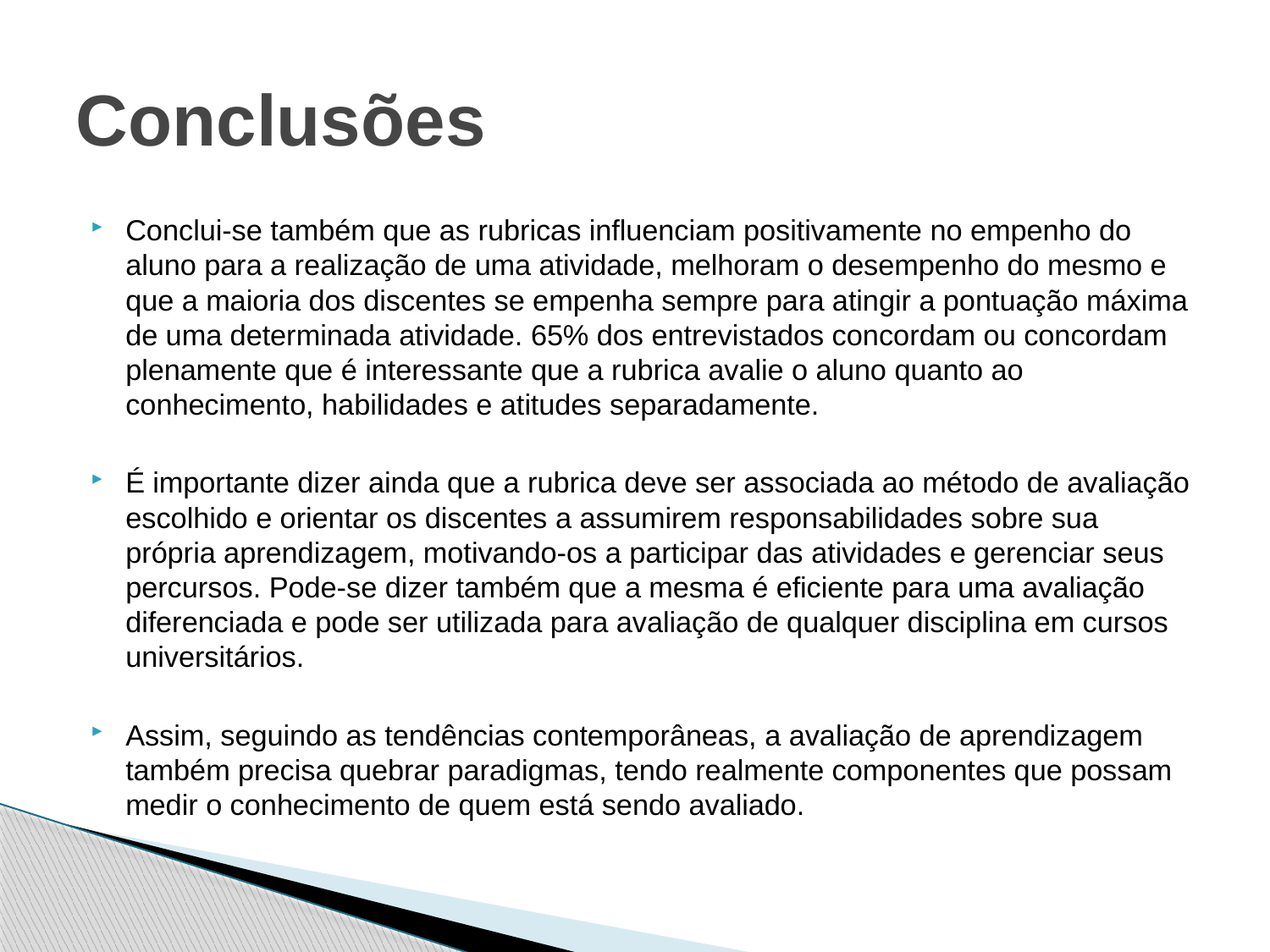

# Conclusões
Conclui-se também que as rubricas influenciam positivamente no empenho do aluno para a realização de uma atividade, melhoram o desempenho do mesmo e que a maioria dos discentes se empenha sempre para atingir a pontuação máxima de uma determinada atividade. 65% dos entrevistados concordam ou concordam plenamente que é interessante que a rubrica avalie o aluno quanto ao conhecimento, habilidades e atitudes separadamente.

É importante dizer ainda que a rubrica deve ser associada ao método de avaliação escolhido e orientar os discentes a assumirem responsabilidades sobre sua própria aprendizagem, motivando-os a participar das atividades e gerenciar seus percursos. Pode-se dizer também que a mesma é eficiente para uma avaliação diferenciada e pode ser utilizada para avaliação de qualquer disciplina em cursos universitários.

Assim, seguindo as tendências contemporâneas, a avaliação de aprendizagem também precisa quebrar paradigmas, tendo realmente componentes que possam medir o conhecimento de quem está sendo avaliado.